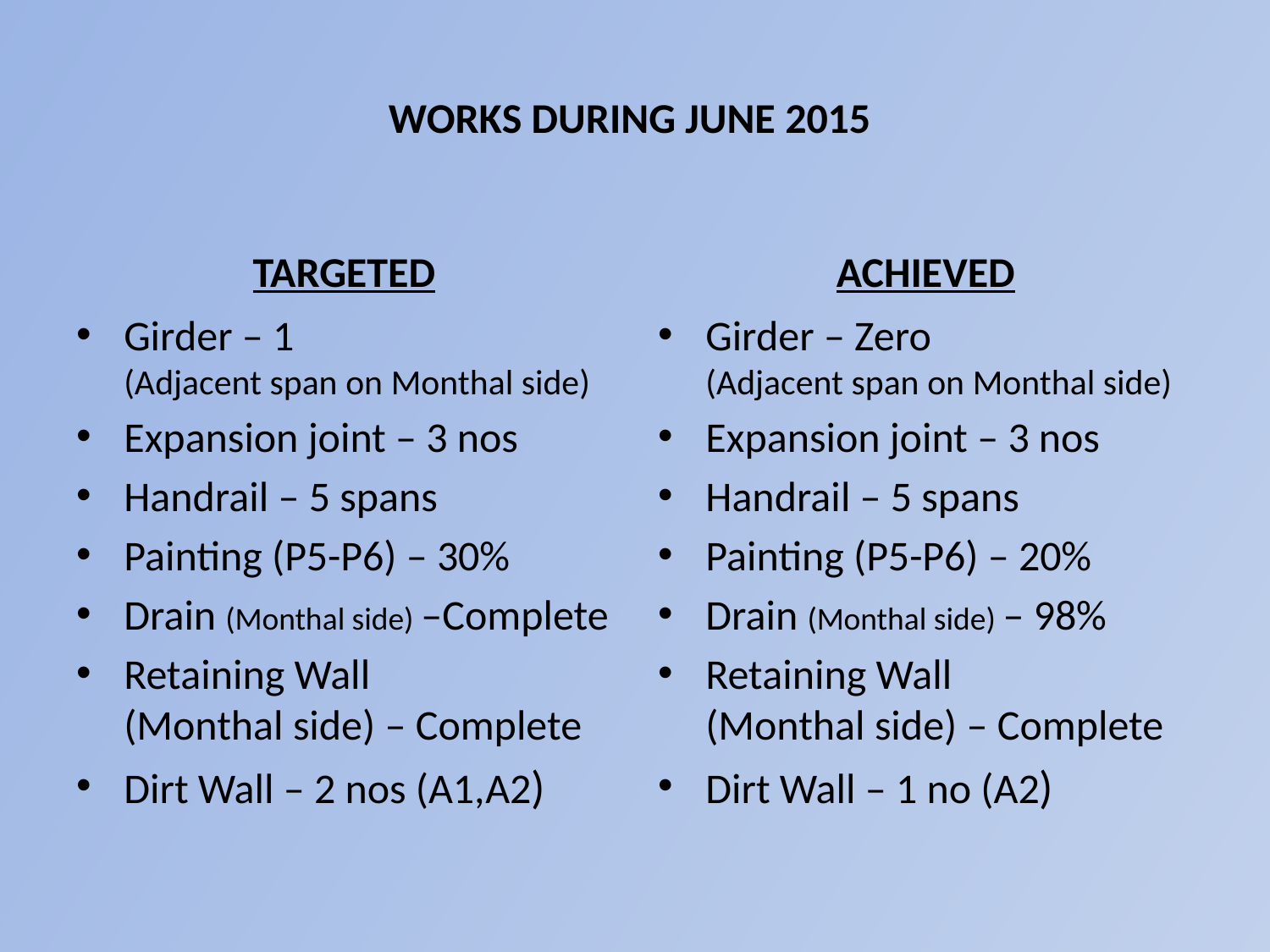

# WORKS DURING JUNE 2015
TARGETED
ACHIEVED
Girder – 1                         (Adjacent span on Monthal side)
Expansion joint – 3 nos
Handrail – 5 spans
Painting (P5-P6) – 30%
Drain (Monthal side) –Complete
Retaining Wall                    (Monthal side) – Complete
Dirt Wall – 2 nos (A1,A2)

Girder – Zero                        (Adjacent span on Monthal side)
Expansion joint – 3 nos
Handrail – 5 spans
Painting (P5-P6) – 20%
Drain (Monthal side) – 98%
Retaining Wall                    (Monthal side) – Complete
Dirt Wall – 1 no (A2)